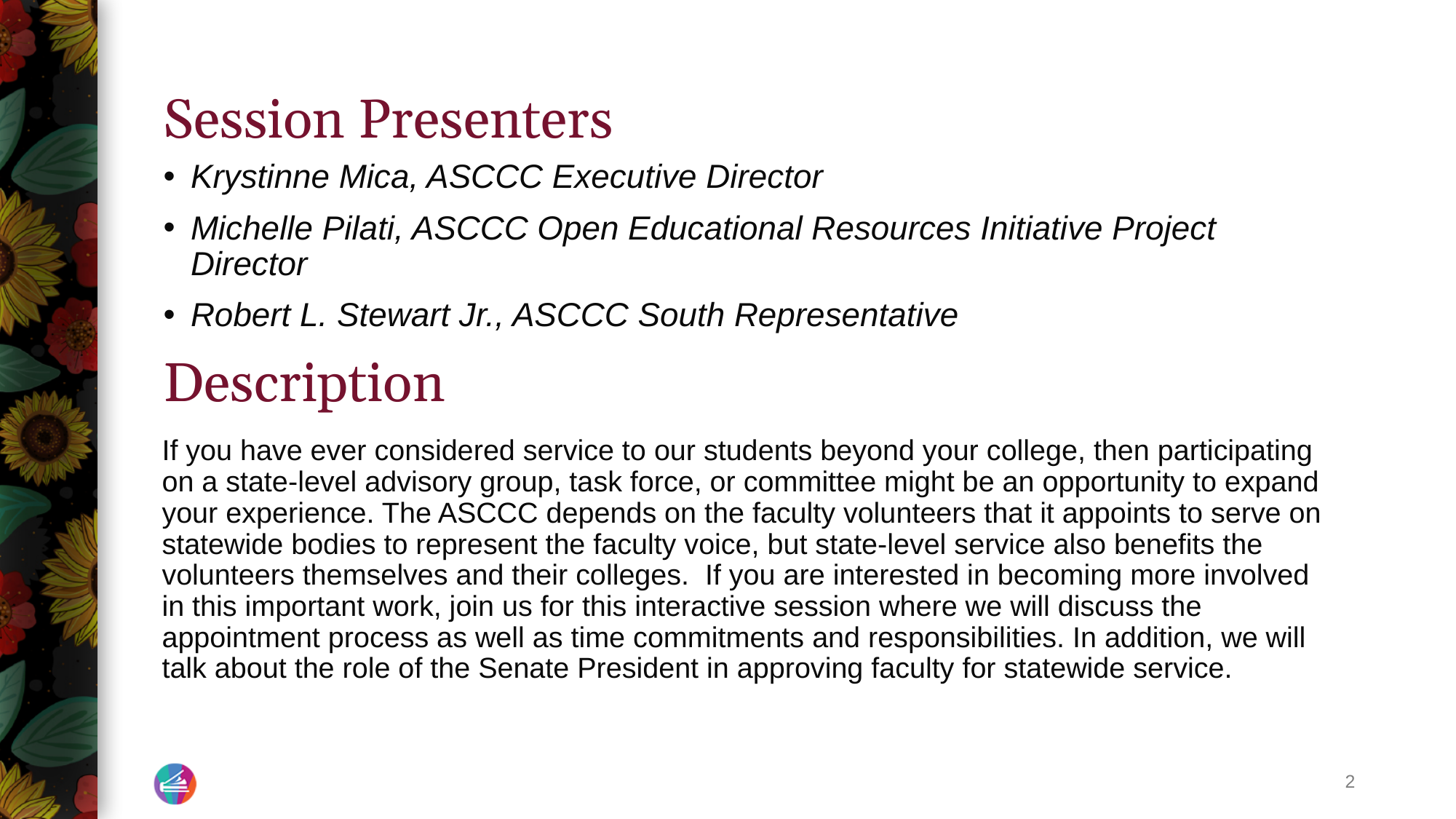

# Session Presenters
Krystinne Mica, ASCCC Executive Director
Michelle Pilati, ASCCC Open Educational Resources Initiative Project Director
Robert L. Stewart Jr., ASCCC South Representative
Description
If you have ever considered service to our students beyond your college, then participating on a state-level advisory group, task force, or committee might be an opportunity to expand your experience. The ASCCC depends on the faculty volunteers that it appoints to serve on statewide bodies to represent the faculty voice, but state-level service also benefits the volunteers themselves and their colleges.  If you are interested in becoming more involved in this important work, join us for this interactive session where we will discuss the appointment process as well as time commitments and responsibilities. In addition, we will talk about the role of the Senate President in approving faculty for statewide service.
2